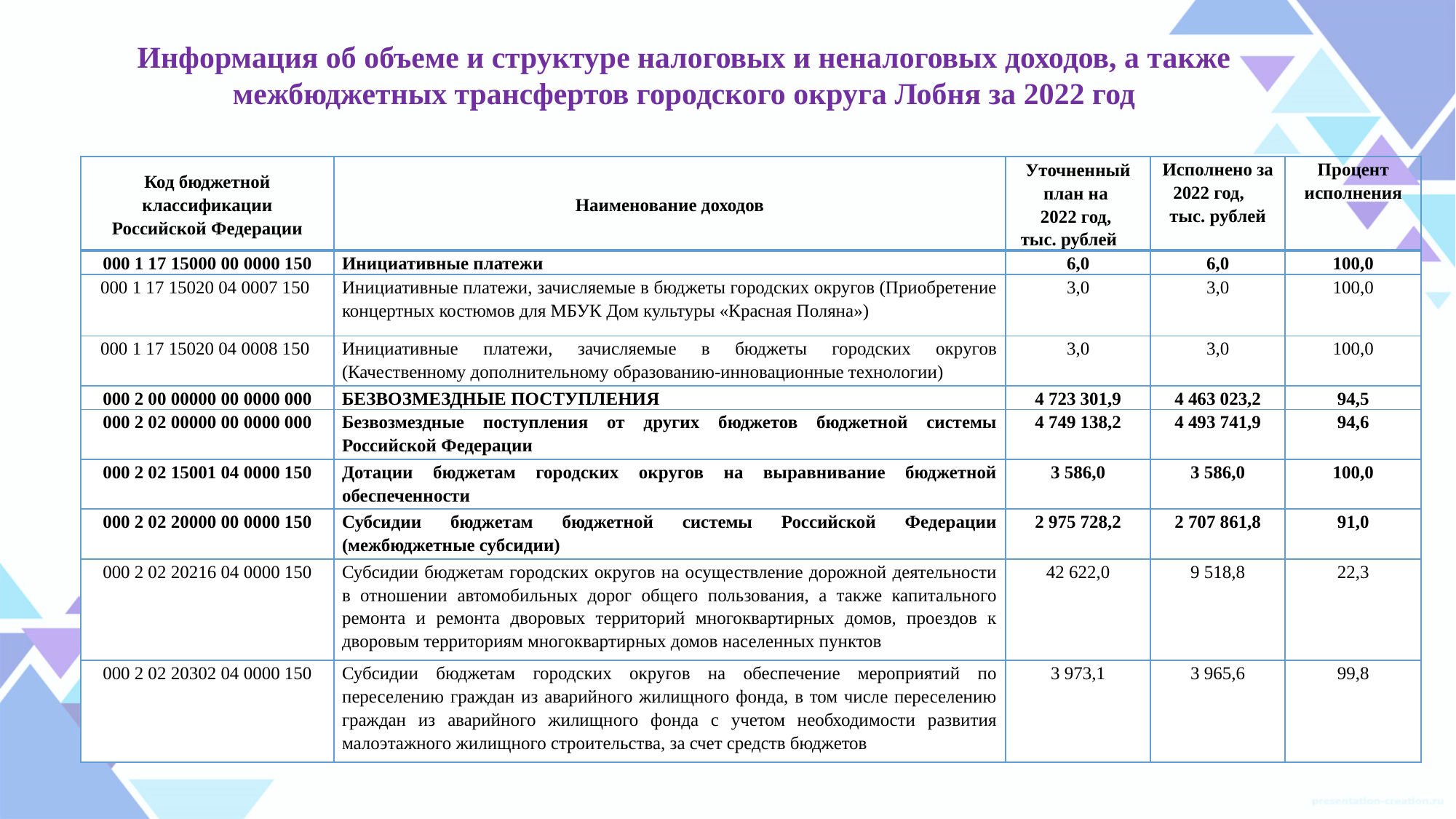

# Информация об объеме и структуре налоговых и неналоговых доходов, а также межбюджетных трансфертов городского округа Лобня за 2022 год
| Код бюджетной классификации Российской Федерации | Наименование доходов | Уточненный план на 2022 год, тыс. рублей | Исполнено за 2022 год, тыс. рублей | Процент исполнения |
| --- | --- | --- | --- | --- |
| 000 1 17 15000 00 0000 150 | Инициативные платежи | 6,0 | 6,0 | 100,0 |
| 000 1 17 15020 04 0007 150 | Инициативные платежи, зачисляемые в бюджеты городских округов (Приобретение концертных костюмов для МБУК Дом культуры «Красная Поляна») | 3,0 | 3,0 | 100,0 |
| 000 1 17 15020 04 0008 150 | Инициативные платежи, зачисляемые в бюджеты городских округов (Качественному дополнительному образованию-инновационные технологии) | 3,0 | 3,0 | 100,0 |
| 000 2 00 00000 00 0000 000 | БЕЗВОЗМЕЗДНЫЕ ПОСТУПЛЕНИЯ | 4 723 301,9 | 4 463 023,2 | 94,5 |
| 000 2 02 00000 00 0000 000 | Безвозмездные поступления от других бюджетов бюджетной системы Российской Федерации | 4 749 138,2 | 4 493 741,9 | 94,6 |
| 000 2 02 15001 04 0000 150 | Дотации бюджетам городских округов на выравнивание бюджетной обеспеченности | 3 586,0 | 3 586,0 | 100,0 |
| 000 2 02 20000 00 0000 150 | Субсидии бюджетам бюджетной системы Российской Федерации (межбюджетные субсидии) | 2 975 728,2 | 2 707 861,8 | 91,0 |
| 000 2 02 20216 04 0000 150 | Субсидии бюджетам городских округов на осуществление дорожной деятельности в отношении автомобильных дорог общего пользования, а также капитального ремонта и ремонта дворовых территорий многоквартирных домов, проездов к дворовым территориям многоквартирных домов населенных пунктов | 42 622,0 | 9 518,8 | 22,3 |
| 000 2 02 20302 04 0000 150 | Субсидии бюджетам городских округов на обеспечение мероприятий по переселению граждан из аварийного жилищного фонда, в том числе переселению граждан из аварийного жилищного фонда с учетом необходимости развития малоэтажного жилищного строительства, за счет средств бюджетов | 3 973,1 | 3 965,6 | 99,8 |